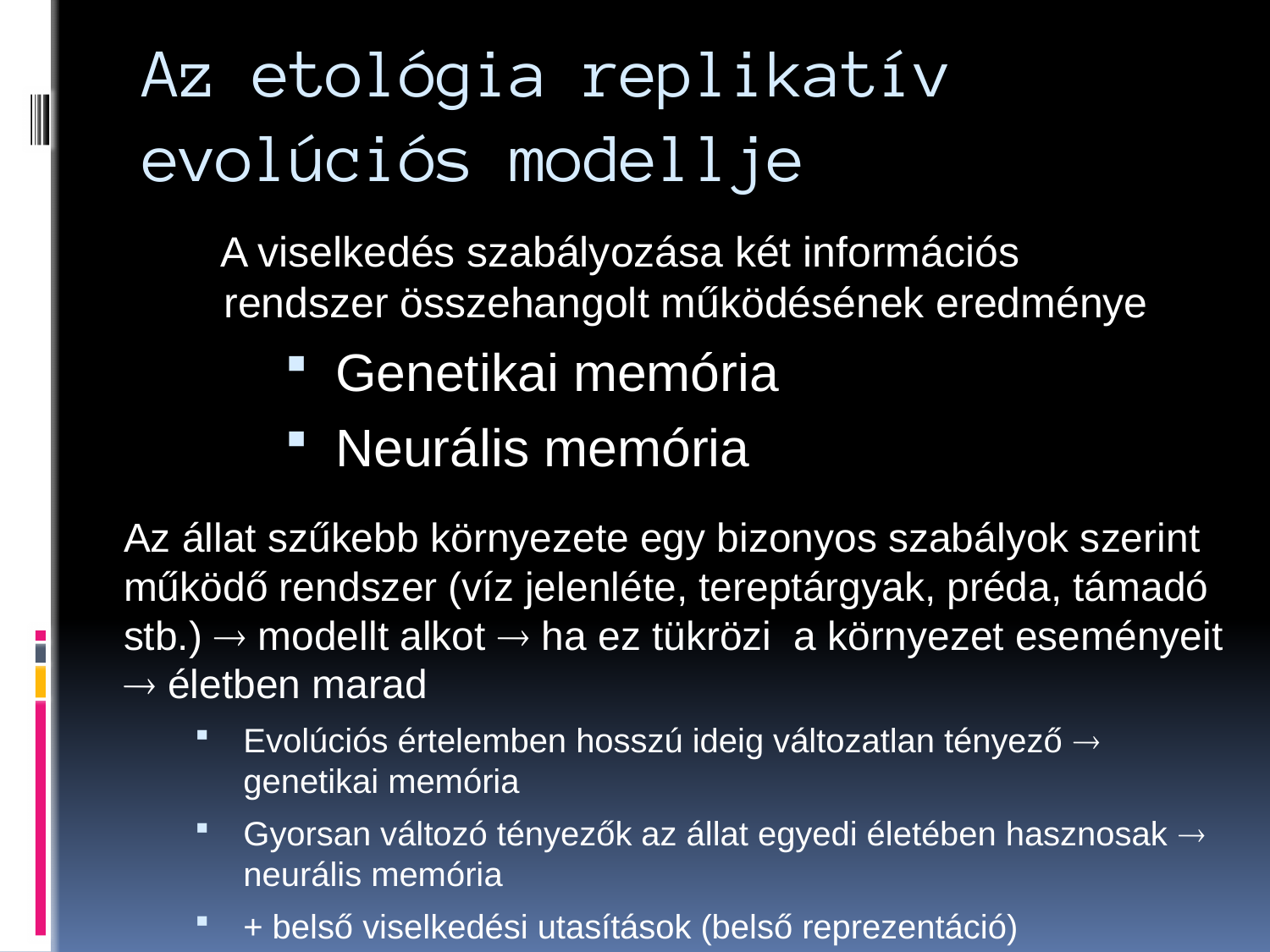

# Az etológia replikatív evolúciós modellje
A viselkedés szabályozása két információs rendszer összehangolt működésének eredménye
Genetikai memória
Neurális memória
Az állat szűkebb környezete egy bizonyos szabályok szerint működő rendszer (víz jelenléte, tereptárgyak, préda, támadó stb.) → modellt alkot → ha ez tükrözi  a környezet eseményeit → életben marad
Evolúciós értelemben hosszú ideig változatlan tényező → genetikai memória
Gyorsan változó tényezők az állat egyedi életében hasznosak → neurális memória
+ belső viselkedési utasítások (belső reprezentáció)